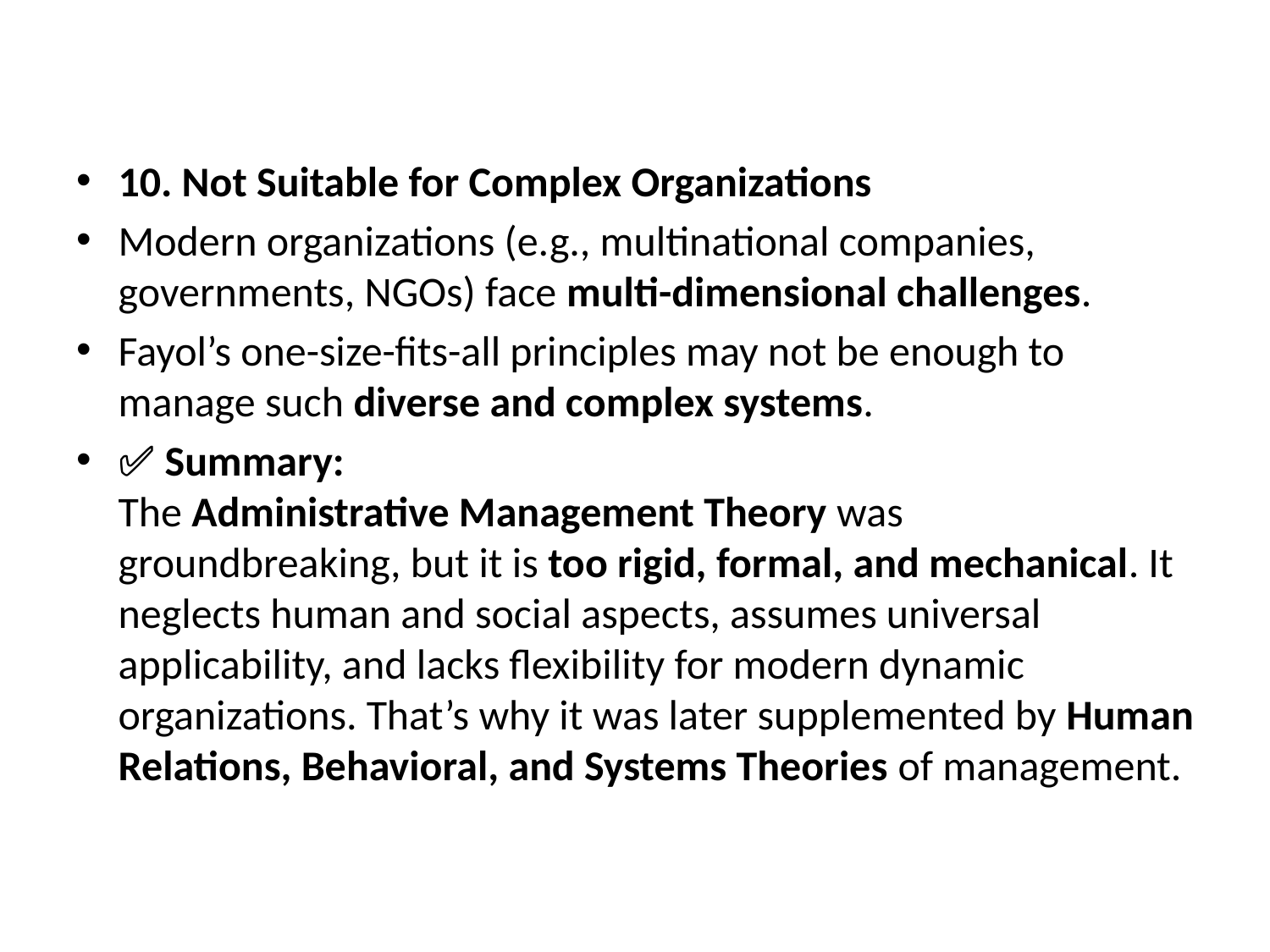

#
10. Not Suitable for Complex Organizations
Modern organizations (e.g., multinational companies, governments, NGOs) face multi-dimensional challenges.
Fayol’s one-size-fits-all principles may not be enough to manage such diverse and complex systems.
✅ Summary:
The Administrative Management Theory was groundbreaking, but it is too rigid, formal, and mechanical. It neglects human and social aspects, assumes universal applicability, and lacks flexibility for modern dynamic organizations. That’s why it was later supplemented by Human Relations, Behavioral, and Systems Theories of management.